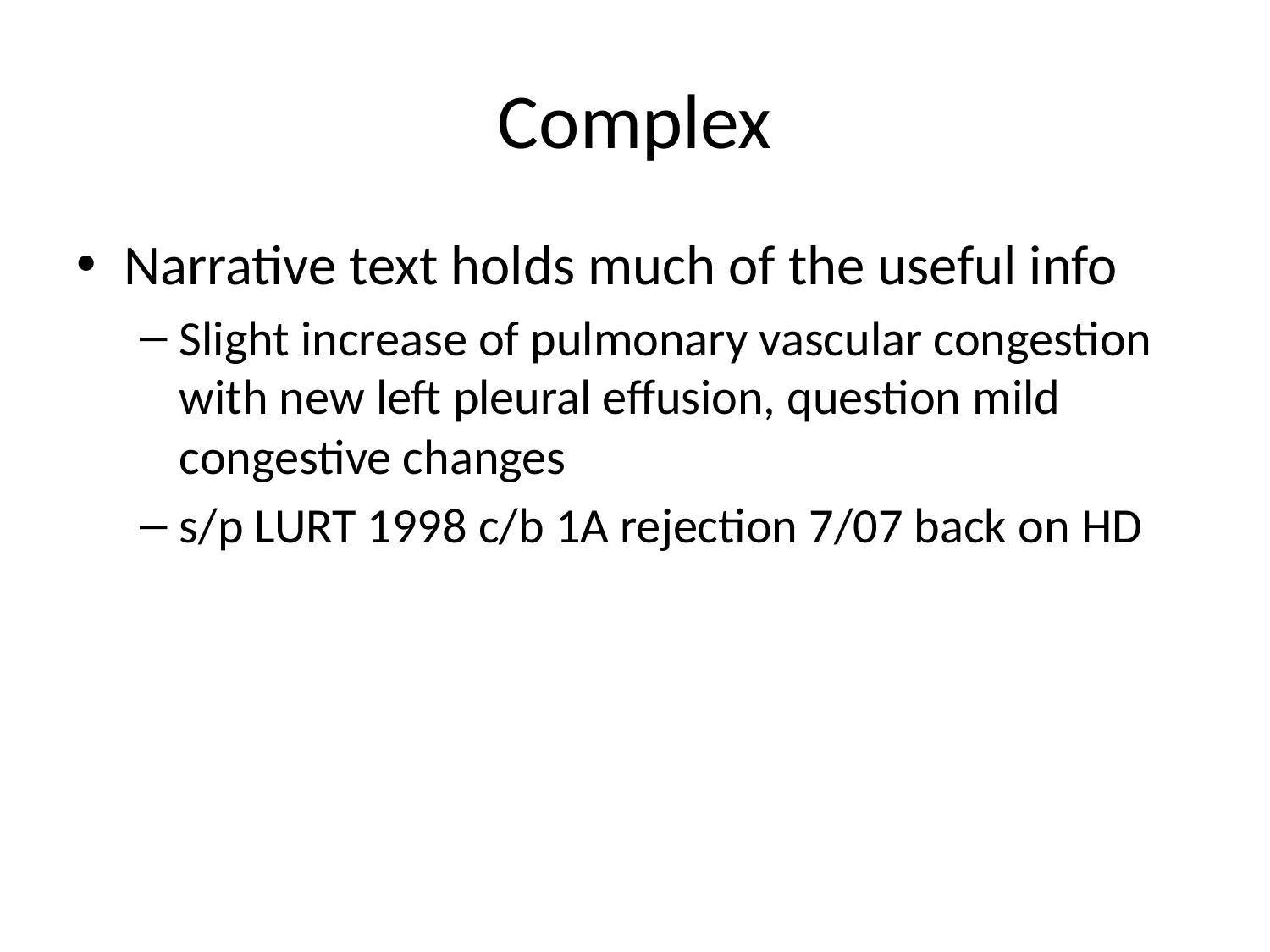

# Complex
Narrative text holds much of the useful info
Slight increase of pulmonary vascular congestion with new left pleural effusion, question mild congestive changes
s/p LURT 1998 c/b 1A rejection 7/07 back on HD